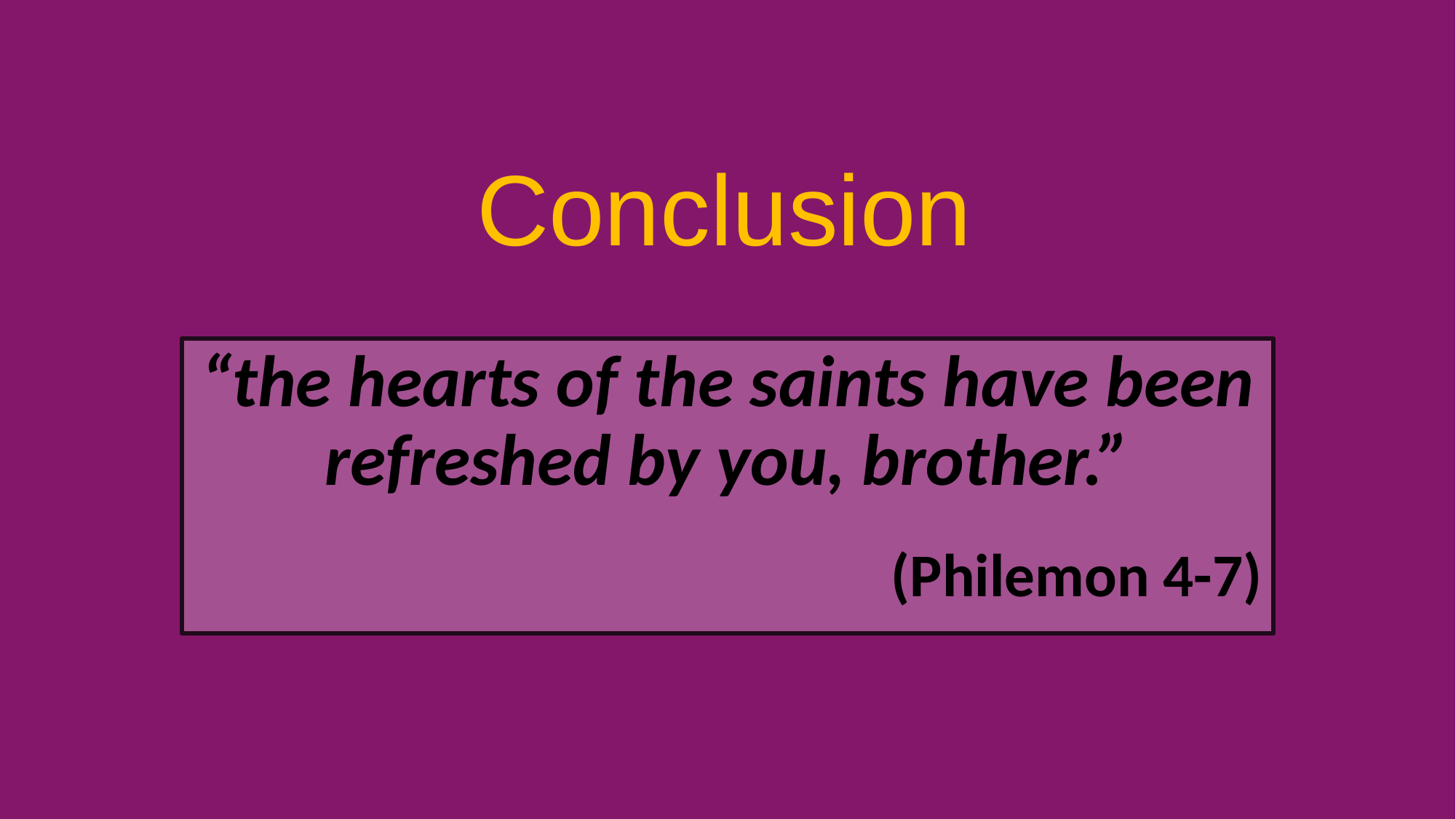

# Conclusion
“the hearts of the saints have been refreshed by you, brother.”

(Philemon 4-7)